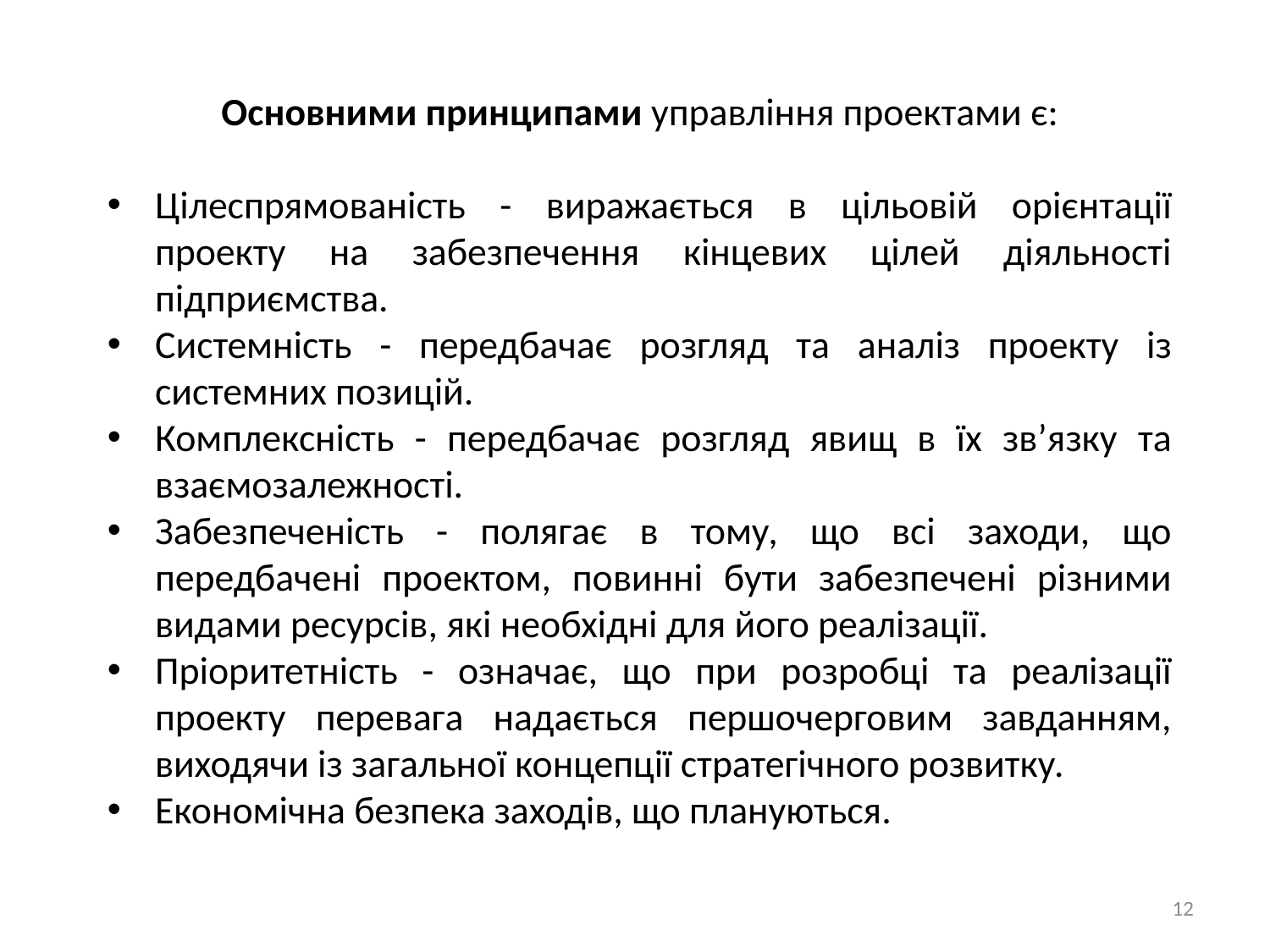

Основними принципами управління проектами є:

Цілеспрямованість - виражається в цільовій орієнтації проекту на забезпечення кінцевих цілей діяльності підприємства.
Системність - передбачає розгляд та аналіз проекту із системних позицій.
Комплексність - передбачає розгляд явищ в їх зв’язку та взаємозалежності.
Забезпеченість - полягає в тому, що всі заходи, що передбачені проектом, повинні бути забезпечені різними видами ресурсів, які необхідні для його реалізації.
Пріоритетність - означає, що при розробці та реалізації проекту перевага надається першочерговим завданням, виходячи із загальної концепції стратегічного розвитку.
Економічна безпека заходів, що плануються.
12